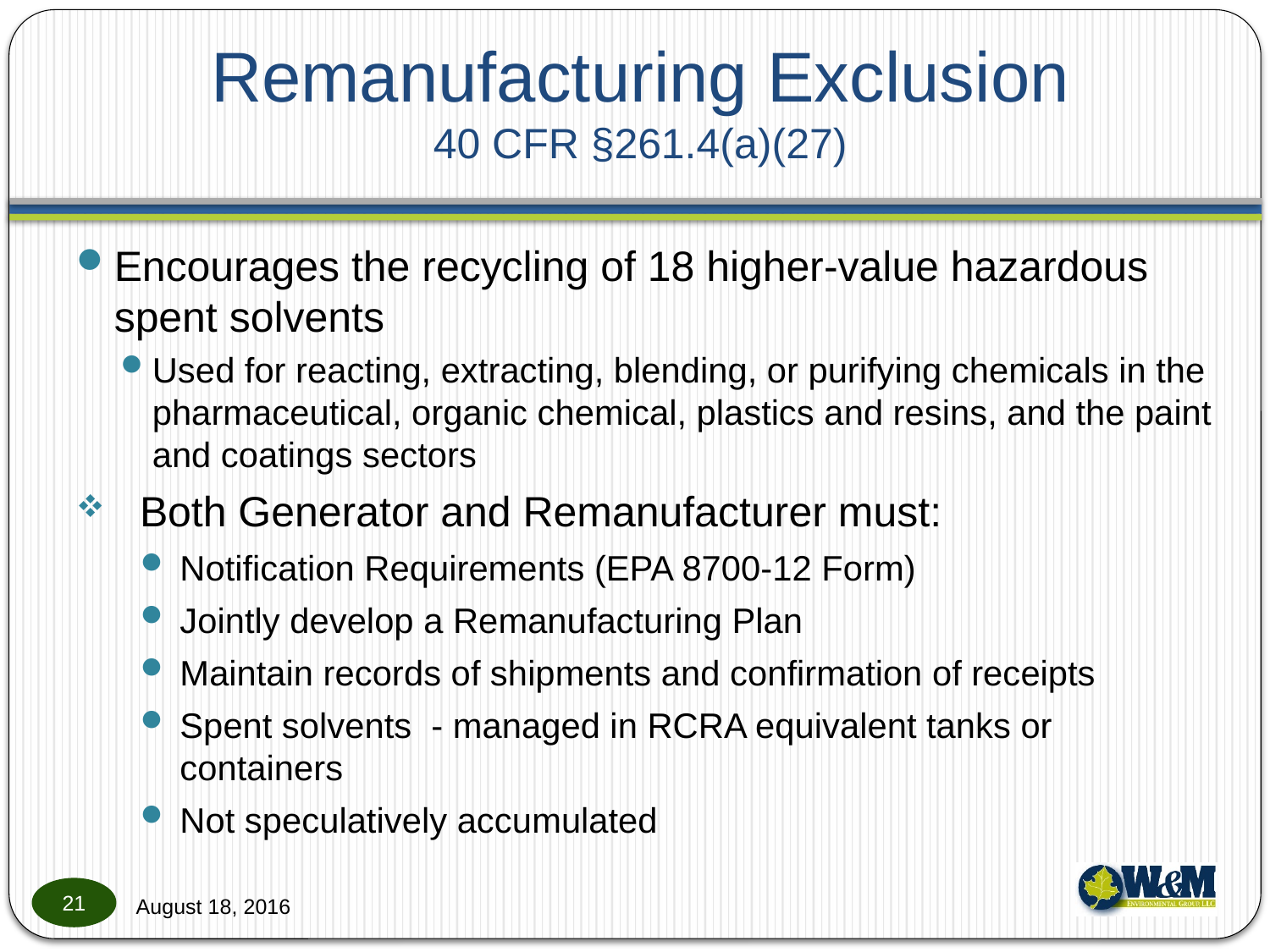

# Remanufacturing Exclusion 40 CFR §261.4(a)(27)
Encourages the recycling of 18 higher-value hazardous spent solvents
Used for reacting, extracting, blending, or purifying chemicals in the pharmaceutical, organic chemical, plastics and resins, and the paint and coatings sectors
Both Generator and Remanufacturer must:
Notification Requirements (EPA 8700-12 Form)
Jointly develop a Remanufacturing Plan
Maintain records of shipments and confirmation of receipts
Spent solvents  - managed in RCRA equivalent tanks or containers
Not speculatively accumulated
21